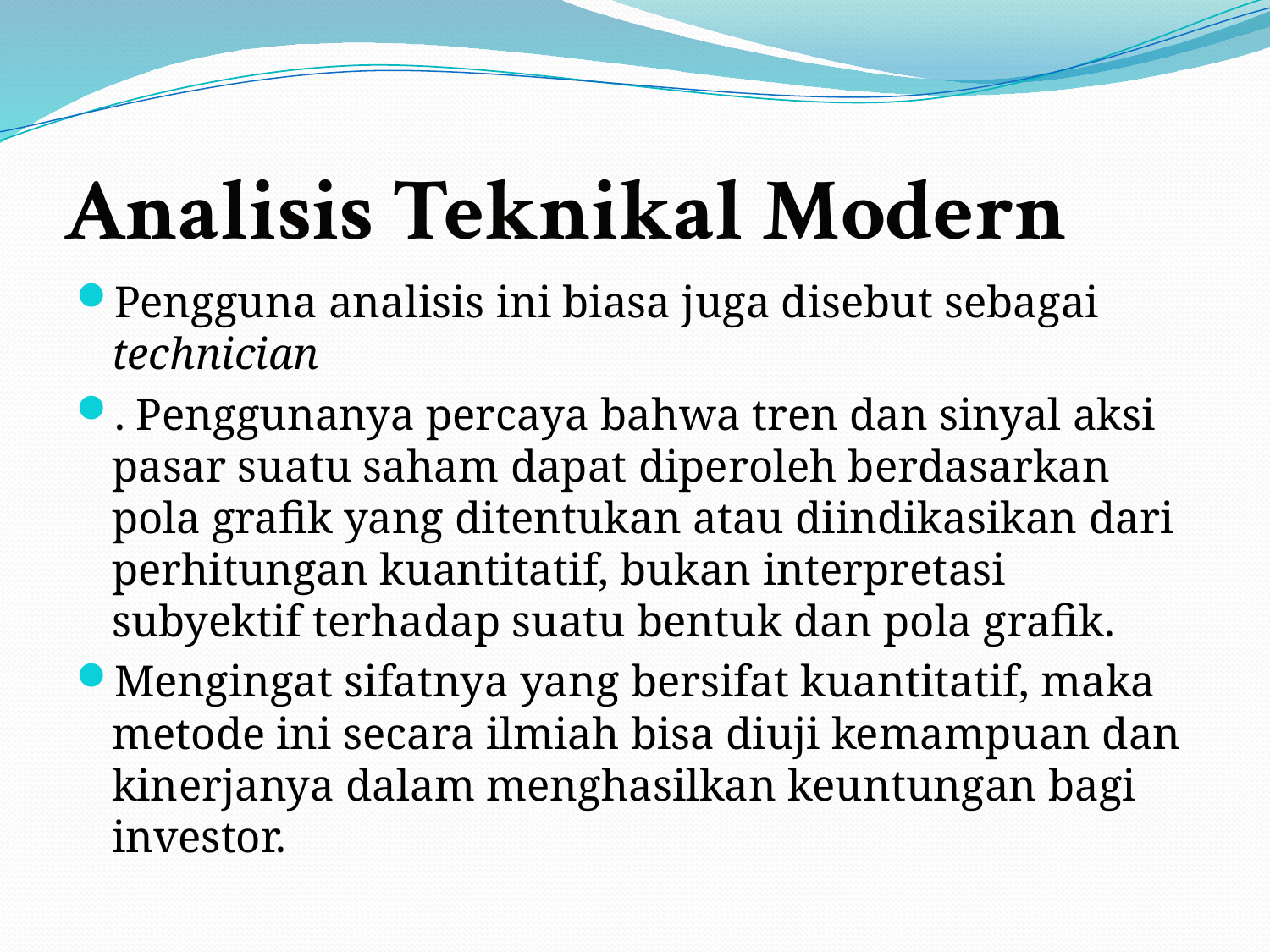

# Analisis Teknikal Modern
Pengguna analisis ini biasa juga disebut sebagai technician
. Penggunanya percaya bah­wa tren dan sinyal aksi pasar suatu saham dapat diperoleh berdasarkan pola grafik yang di­tentukan atau diindikasikan dari perhitungan kuantitatif, bukan interpretasi subyektif terha­dap suatu bentuk dan pola grafik.
Mengingat sifatnya yang bersifat kuantitatif, maka meto­de ini secara ilmiah bisa diuji kemampuan dan kinerjanya dalam menghasilkan keuntungan bagi investor.